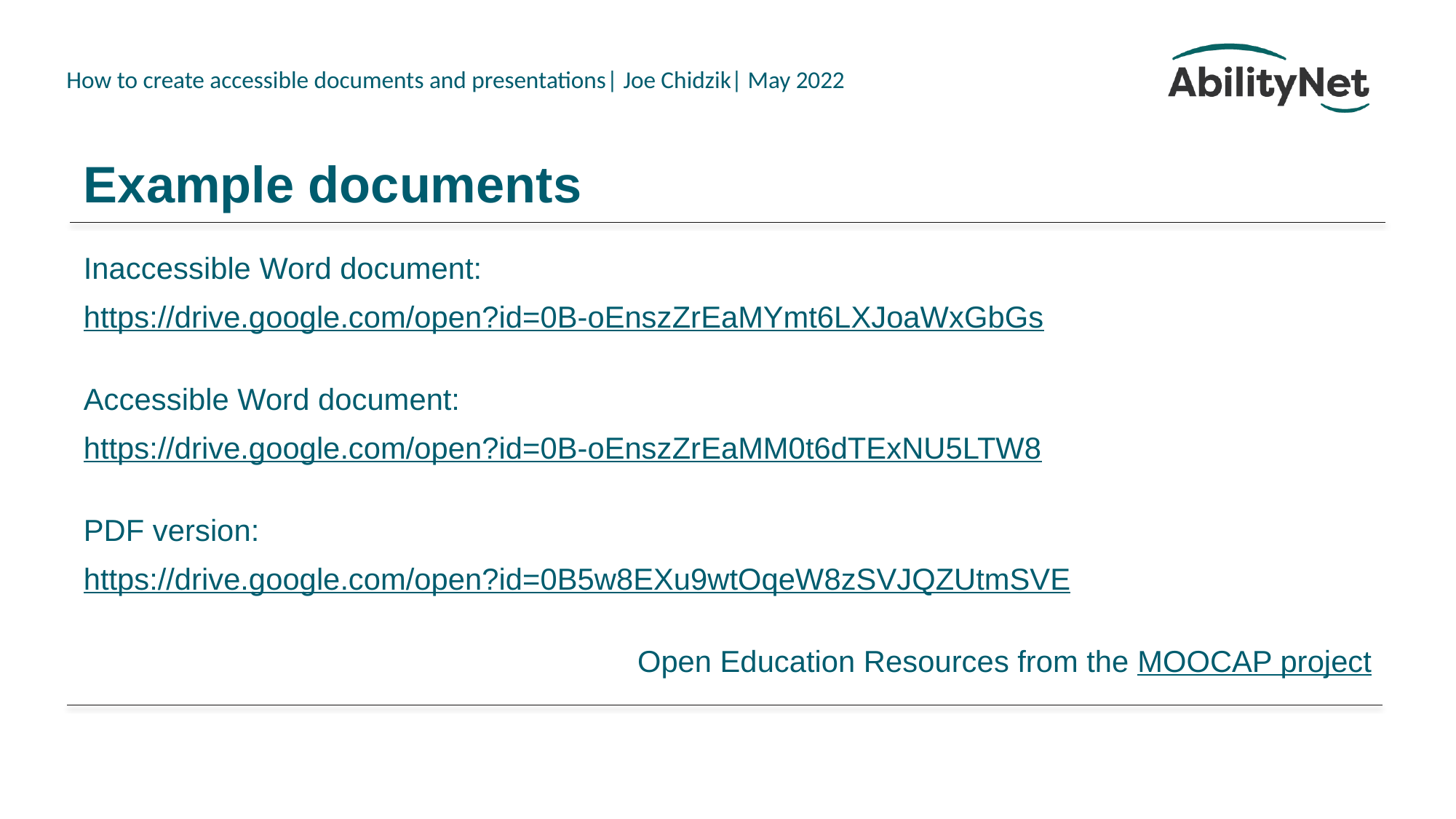

# Example documents
Inaccessible Word document:
https://drive.google.com/open?id=0B-oEnszZrEaMYmt6LXJoaWxGbGs

Accessible Word document:
https://drive.google.com/open?id=0B-oEnszZrEaMM0t6dTExNU5LTW8

PDF version:
https://drive.google.com/open?id=0B5w8EXu9wtOqeW8zSVJQZUtmSVE

Open Education Resources from the MOOCAP project